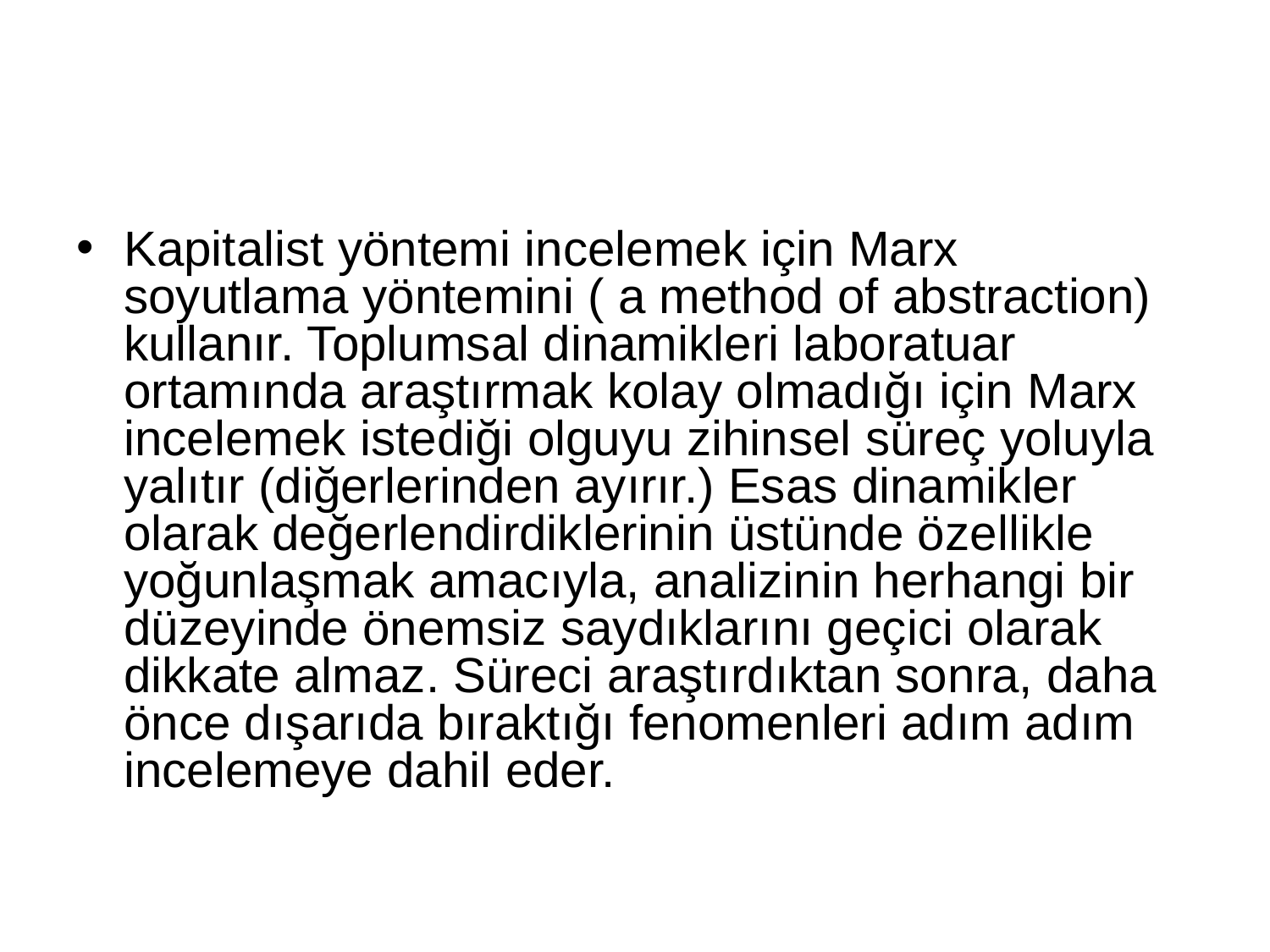

#
Kapitalist yöntemi incelemek için Marx soyutlama yöntemini ( a method of abstraction) kullanır. Toplumsal dinamikleri laboratuar ortamında araştırmak kolay olmadığı için Marx incelemek istediği olguyu zihinsel süreç yoluyla yalıtır (diğerlerinden ayırır.) Esas dinamikler olarak değerlendirdiklerinin üstünde özellikle yoğunlaşmak amacıyla, analizinin herhangi bir düzeyinde önemsiz saydıklarını geçici olarak dikkate almaz. Süreci araştırdıktan sonra, daha önce dışarıda bıraktığı fenomenleri adım adım incelemeye dahil eder.